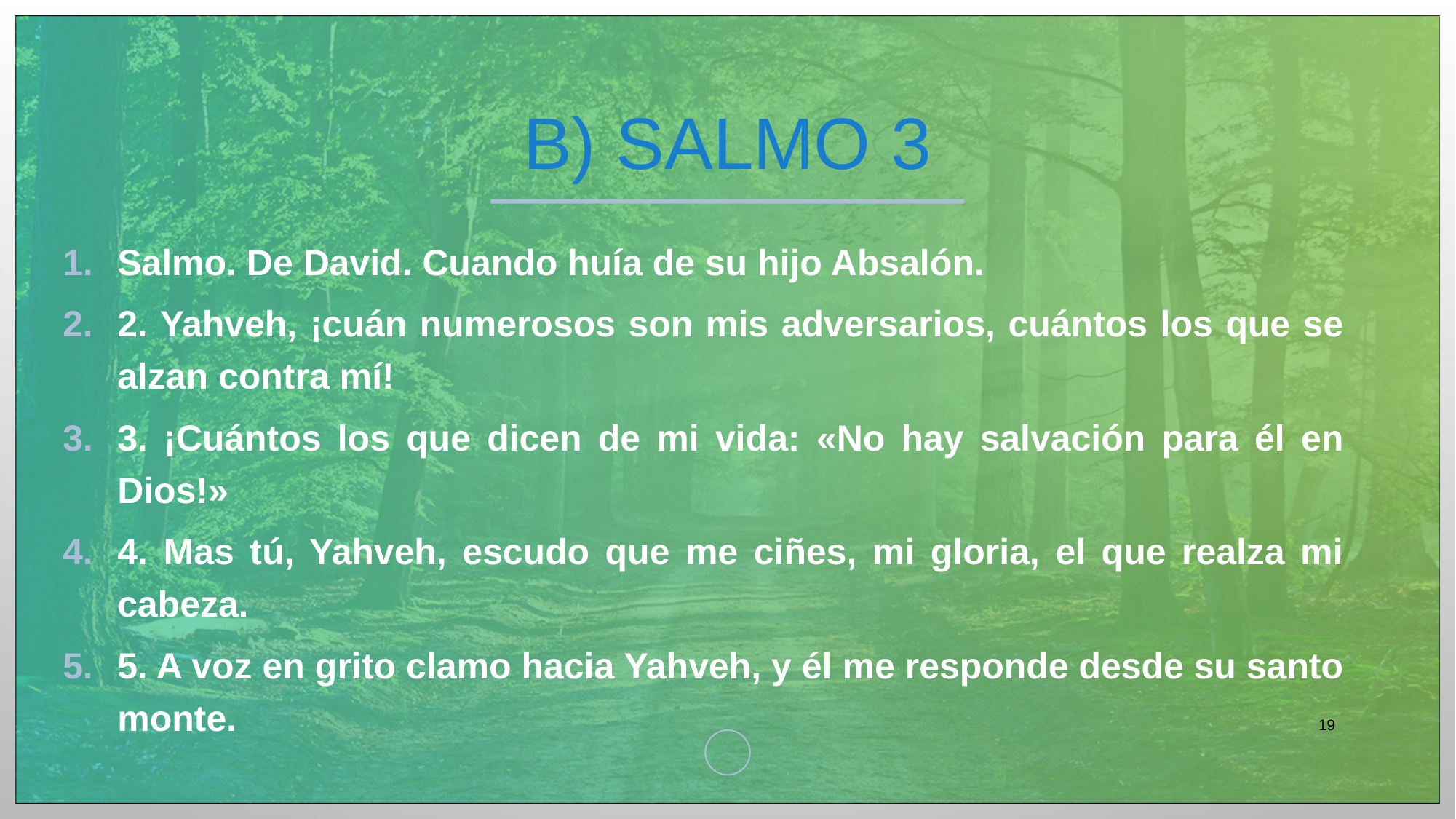

# b) Salmo 3
Salmo. De David. Cuando huía de su hijo Absalón.
2. Yahveh, ¡cuán numerosos son mis adversarios, cuántos los que se alzan contra mí!
3. ¡Cuántos los que dicen de mi vida: «No hay salvación para él en Dios!»
4. Mas tú, Yahveh, escudo que me ciñes, mi gloria, el que realza mi cabeza.
5. A voz en grito clamo hacia Yahveh, y él me responde desde su santo monte.
19